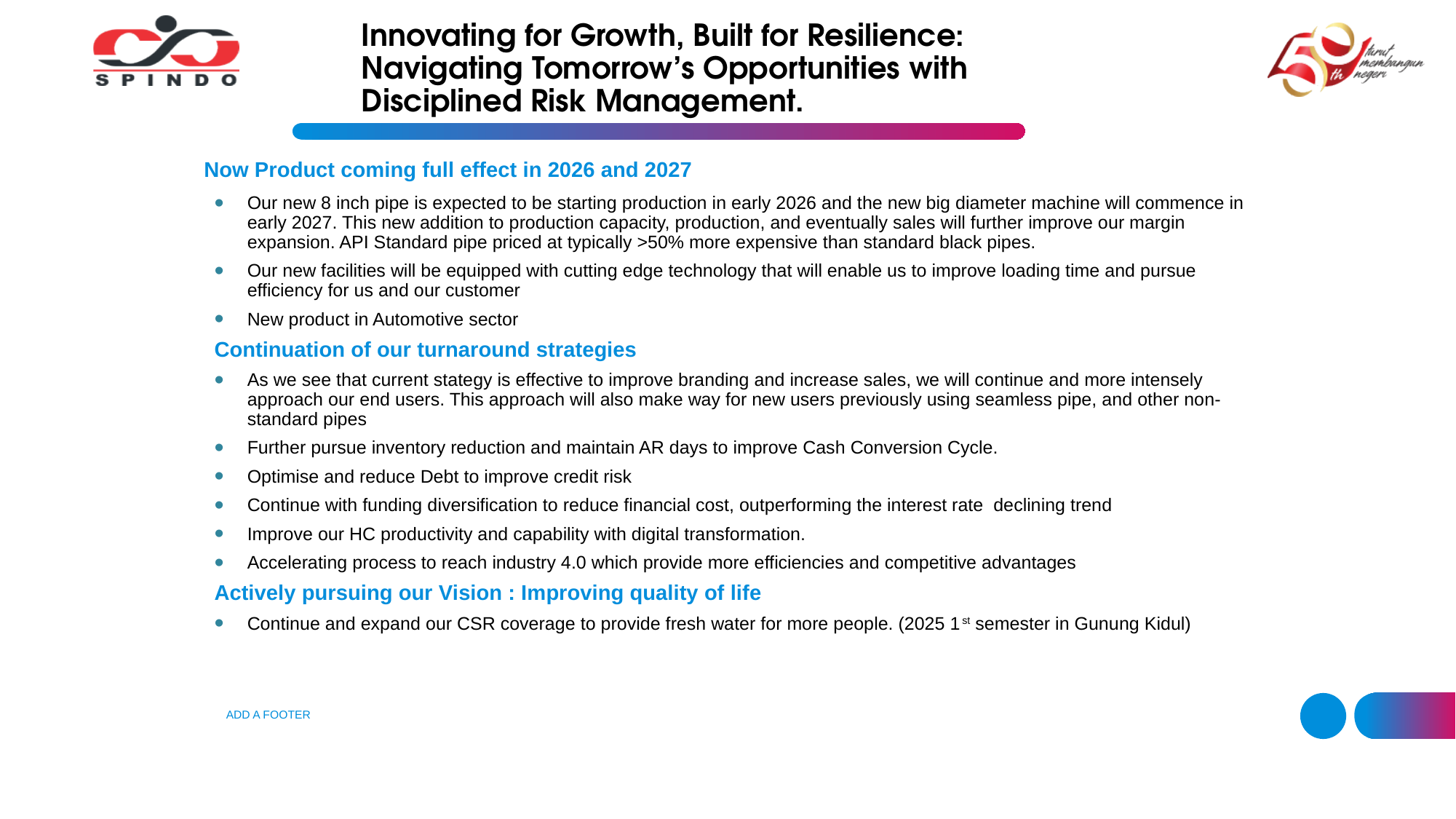

# Innovating for Growth, Built for Resilience: Navigating Tomorrow’s Opportunities with Disciplined Risk Management.
Now Product coming full effect in 2026 and 2027
Our new 8 inch pipe is expected to be starting production in early 2026 and the new big diameter machine will commence in early 2027. This new addition to production capacity, production, and eventually sales will further improve our margin expansion. API Standard pipe priced at typically >50% more expensive than standard black pipes.
Our new facilities will be equipped with cutting edge technology that will enable us to improve loading time and pursue efficiency for us and our customer
New product in Automotive sector
Continuation of our turnaround strategies
As we see that current stategy is effective to improve branding and increase sales, we will continue and more intensely approach our end users. This approach will also make way for new users previously using seamless pipe, and other non-standard pipes
Further pursue inventory reduction and maintain AR days to improve Cash Conversion Cycle.
Optimise and reduce Debt to improve credit risk
Continue with funding diversification to reduce financial cost, outperforming the interest rate  declining trend
Improve our HC productivity and capability with digital transformation.
Accelerating process to reach industry 4.0 which provide more efficiencies and competitive advantages
Actively pursuing our Vision : Improving quality of life
Continue and expand our CSR coverage to provide fresh water for more people. (2025 1st semester in Gunung Kidul)
ADD A FOOTER
16